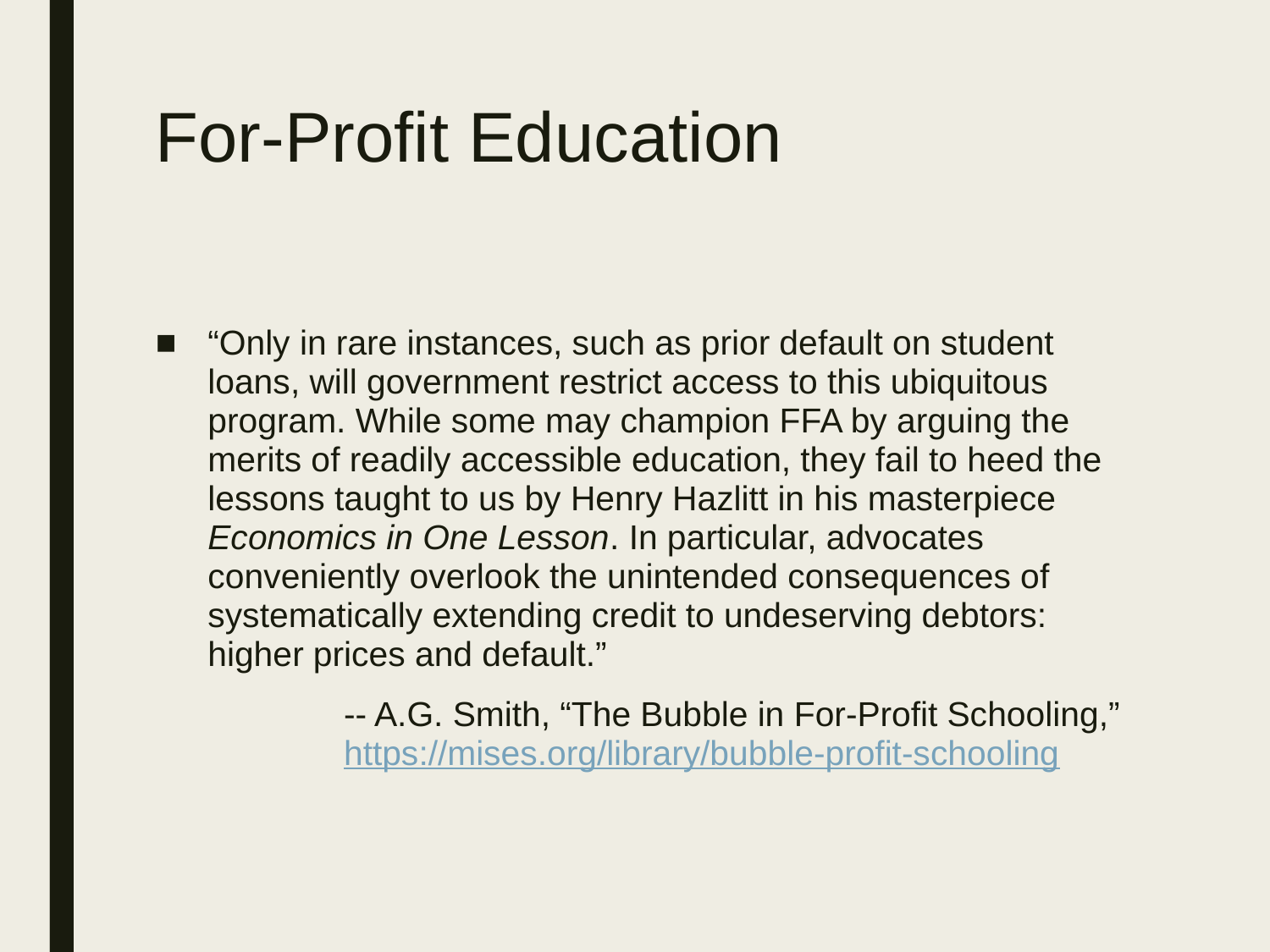

# For-Profit Education
“Only in rare instances, such as prior default on student loans, will government restrict access to this ubiquitous program. While some may champion FFA by arguing the merits of readily accessible education, they fail to heed the lessons taught to us by Henry Hazlitt in his masterpiece Economics in One Lesson. In particular, advocates conveniently overlook the unintended consequences of systematically extending credit to undeserving debtors: higher prices and default.”
-- A.G. Smith, “The Bubble in For-Profit Schooling,” https://mises.org/library/bubble-profit-schooling